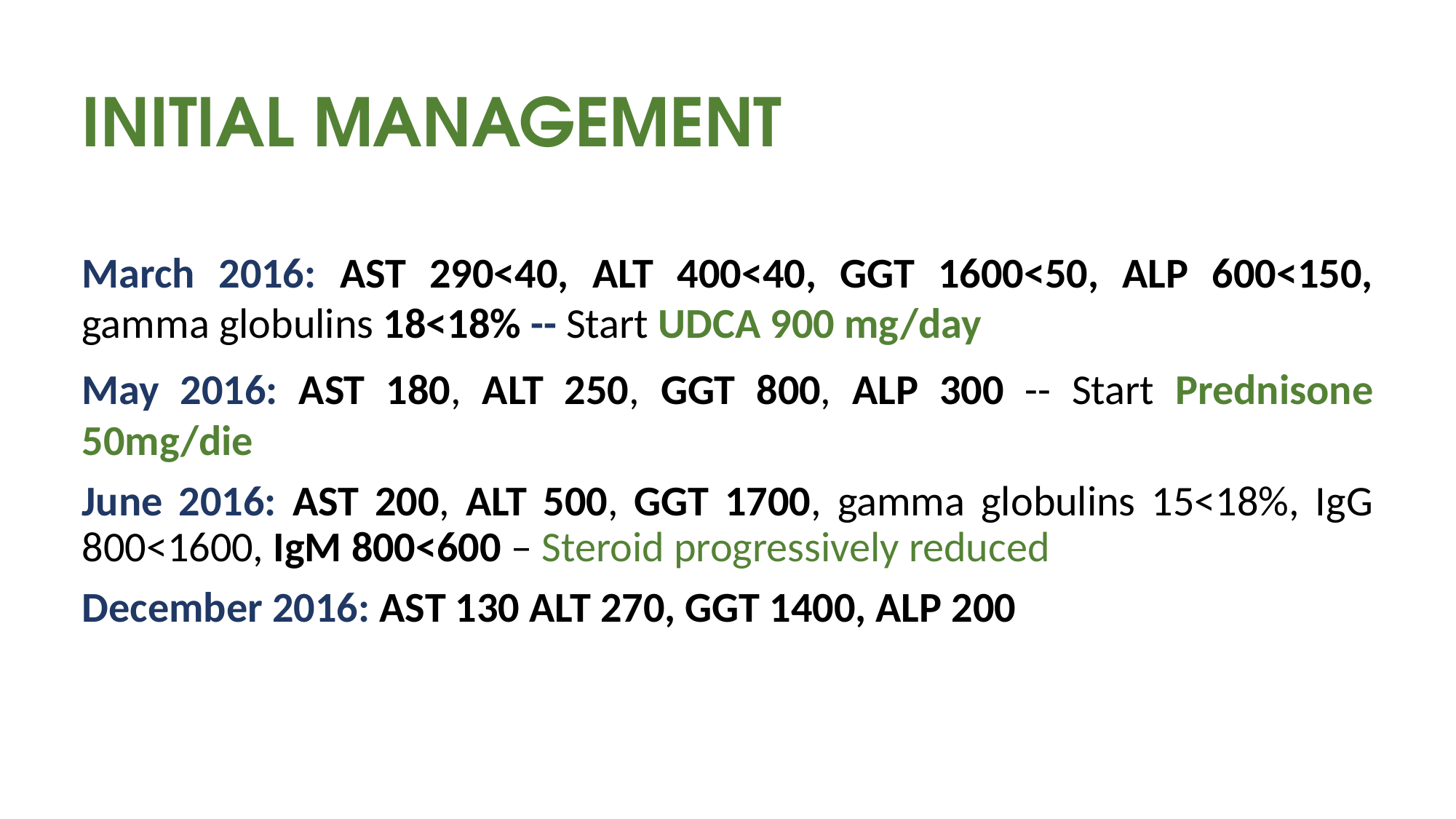

INITIAL MANAGEMENT
March 2016: AST 290<40, ALT 400<40, GGT 1600<50, ALP 600<150, gamma globulins 18<18% -- Start UDCA 900 mg/day
May 2016: AST 180, ALT 250, GGT 800, ALP 300 -- Start Prednisone 50mg/die
June 2016: AST 200, ALT 500, GGT 1700, gamma globulins 15<18%, IgG 800<1600, IgM 800<600 – Steroid progressively reduced
December 2016: AST 130 ALT 270, GGT 1400, ALP 200